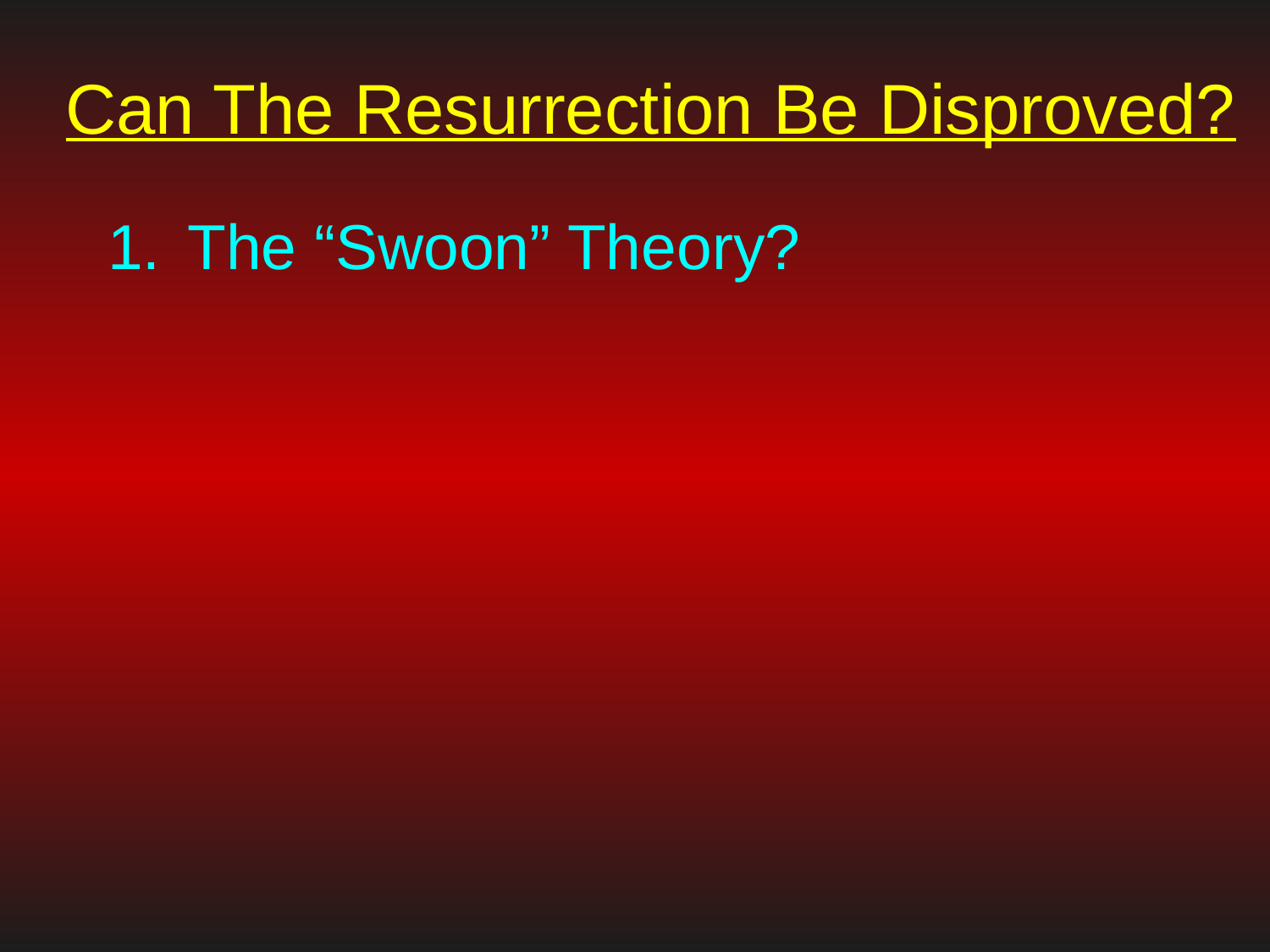

# Can The Resurrection Be Disproved?
The “Swoon” Theory?